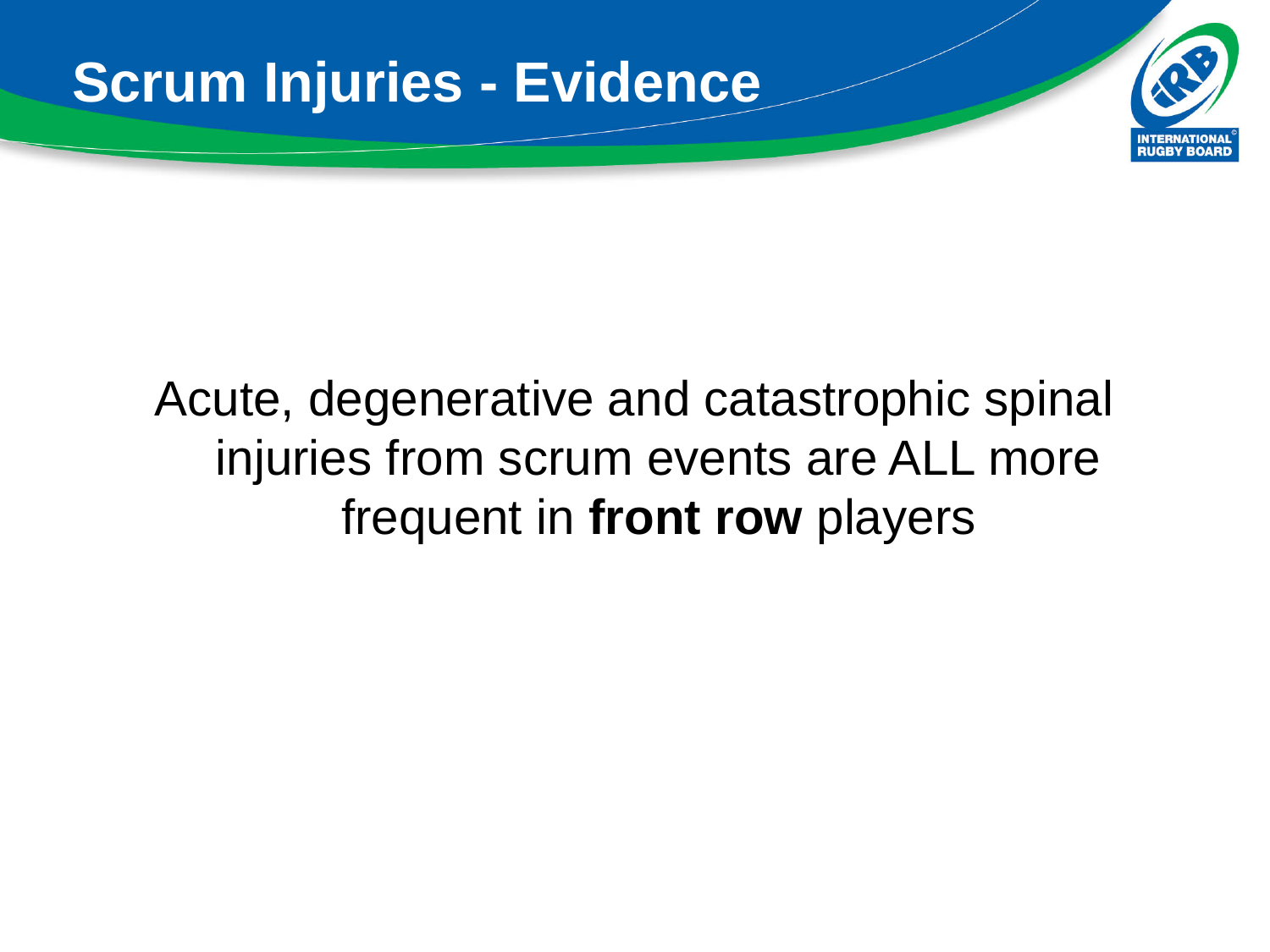

# Scrum Injuries - Evidence

Acute, degenerative and catastrophic spinal injuries from scrum events are ALL more frequent in front row players